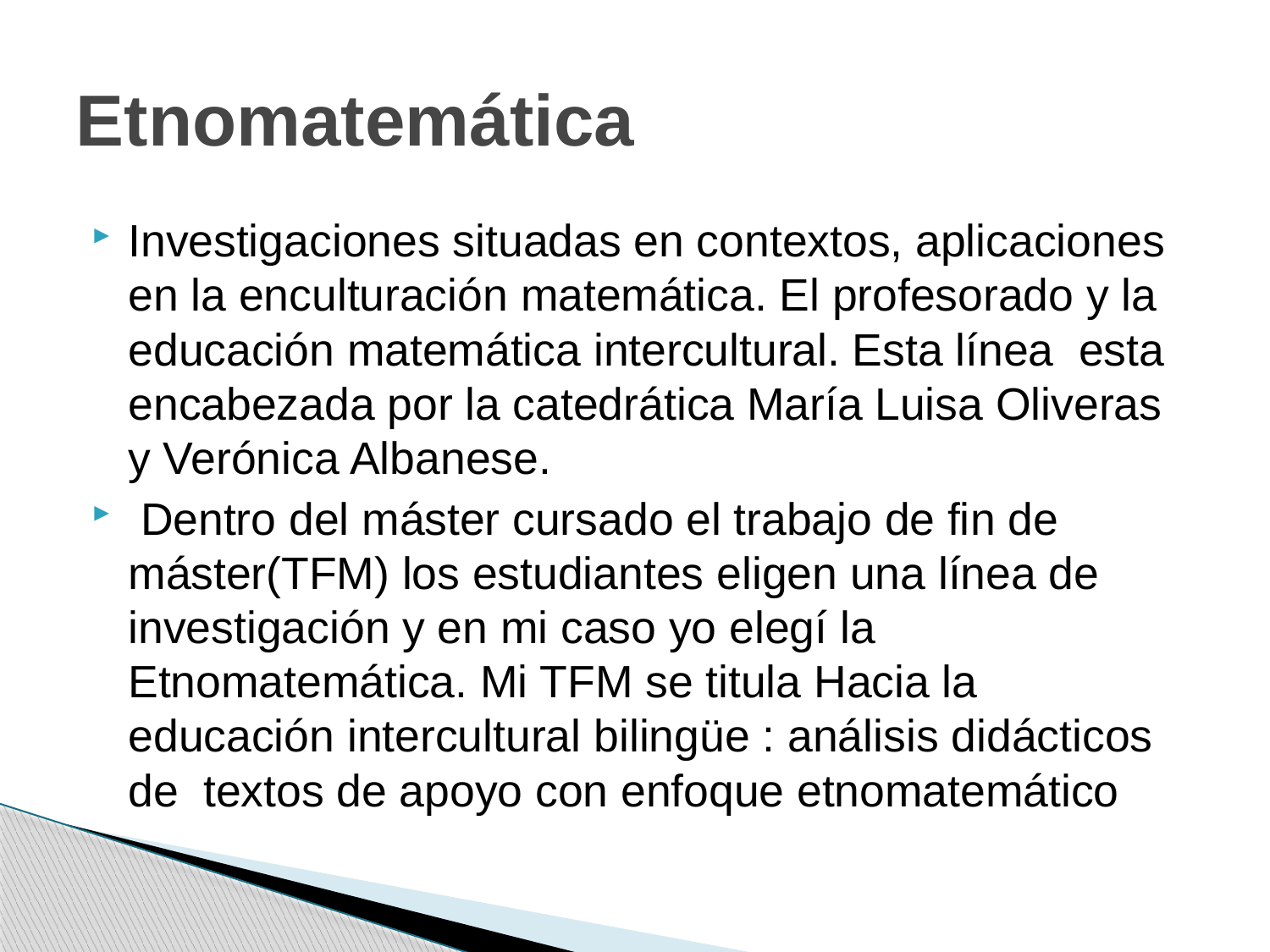

# Etnomatemática
Investigaciones situadas en contextos, aplicaciones en la enculturación matemática. El profesorado y la educación matemática intercultural. Esta línea  esta encabezada por la catedrática María Luisa Oliveras y Verónica Albanese.
 Dentro del máster cursado el trabajo de fin de máster(TFM) los estudiantes eligen una línea de investigación y en mi caso yo elegí la Etnomatemática. Mi TFM se titula Hacia la educación intercultural bilingüe : análisis didácticos de  textos de apoyo con enfoque etnomatemático